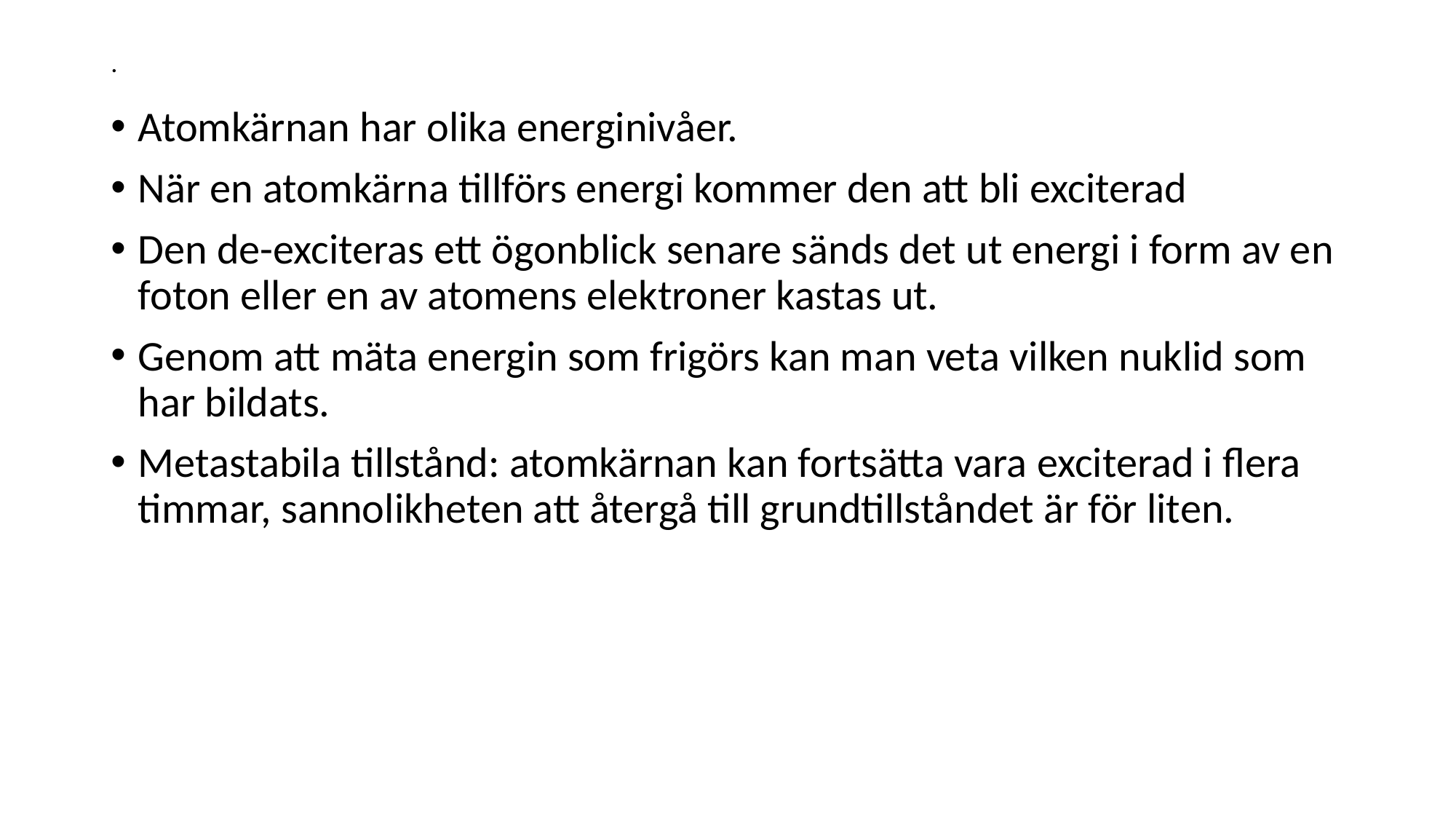

# .
Atomkärnan har olika energinivåer.
När en atomkärna tillförs energi kommer den att bli exciterad
Den de-exciteras ett ögonblick senare sänds det ut energi i form av en foton eller en av atomens elektroner kastas ut.
Genom att mäta energin som frigörs kan man veta vilken nuklid som har bildats.
Metastabila tillstånd: atomkärnan kan fortsätta vara exciterad i flera timmar, sannolikheten att återgå till grundtillståndet är för liten.